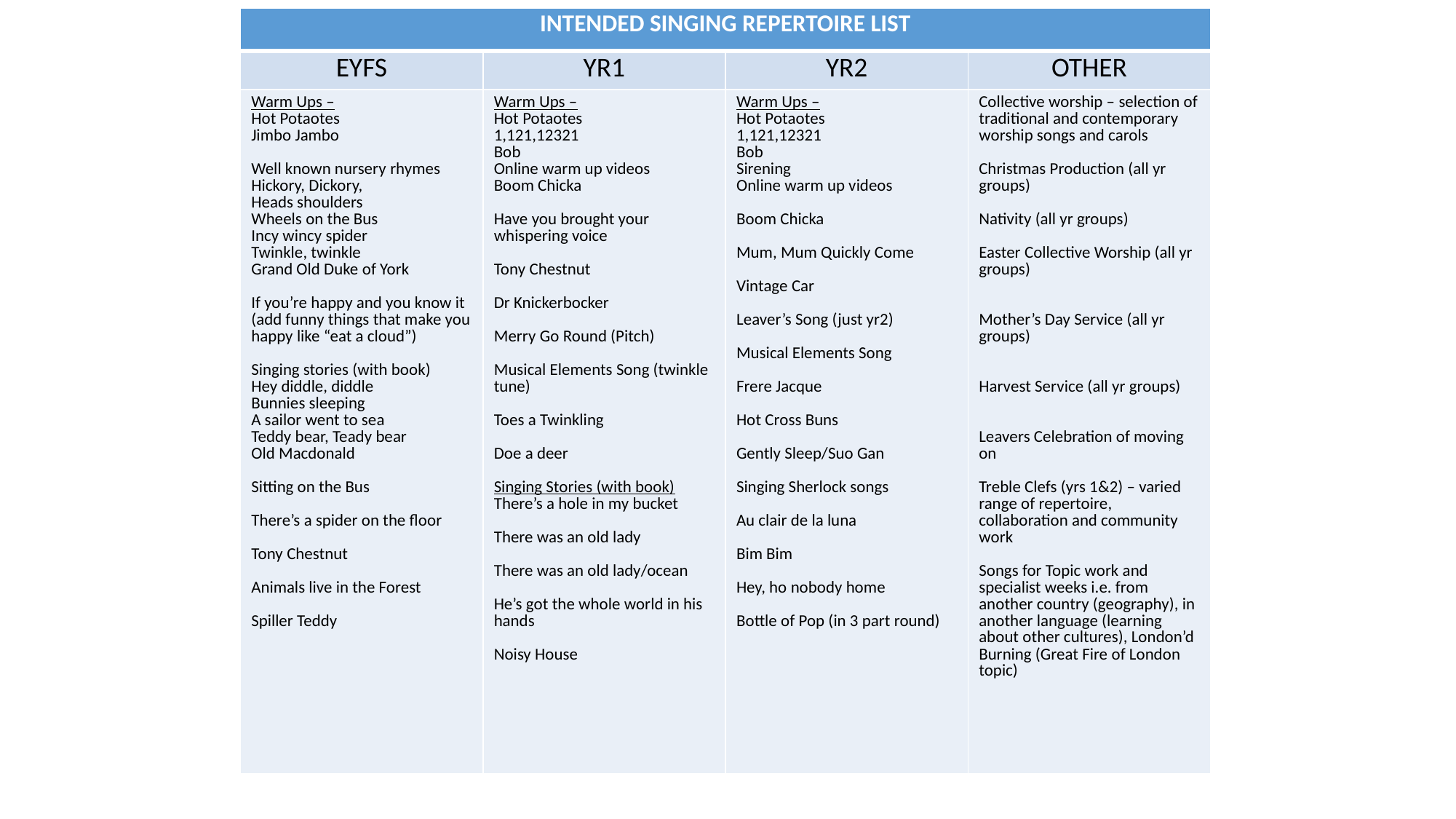

| INTENDED SINGING REPERTOIRE LIST |  |  |  |
| --- | --- | --- | --- |
| EYFS | YR1 | YR2 | OTHER |
| Warm Ups – Hot Potaotes Jimbo Jambo Well known nursery rhymes Hickory, Dickory, Heads shoulders Wheels on the Bus Incy wincy spider Twinkle, twinkle Grand Old Duke of York If you’re happy and you know it (add funny things that make you happy like “eat a cloud”) Singing stories (with book) Hey diddle, diddle Bunnies sleeping A sailor went to sea Teddy bear, Teady bear Old Macdonald Sitting on the Bus There’s a spider on the floor Tony Chestnut Animals live in the Forest Spiller Teddy | Warm Ups – Hot Potaotes 1,121,12321 Bob Online warm up videos Boom Chicka Have you brought your whispering voice Tony Chestnut Dr Knickerbocker Merry Go Round (Pitch) Musical Elements Song (twinkle tune) Toes a Twinkling Doe a deer Singing Stories (with book) There’s a hole in my bucket There was an old lady There was an old lady/ocean He’s got the whole world in his hands Noisy House | Warm Ups – Hot Potaotes 1,121,12321 Bob Sirening Online warm up videos Boom Chicka Mum, Mum Quickly Come Vintage Car Leaver’s Song (just yr2) Musical Elements Song Frere Jacque Hot Cross Buns Gently Sleep/Suo Gan Singing Sherlock songs Au clair de la luna Bim Bim Hey, ho nobody home Bottle of Pop (in 3 part round) | Collective worship – selection of traditional and contemporary worship songs and carols Christmas Production (all yr groups) Nativity (all yr groups) Easter Collective Worship (all yr groups) Mother’s Day Service (all yr groups) Harvest Service (all yr groups) Leavers Celebration of moving on Treble Clefs (yrs 1&2) – varied range of repertoire, collaboration and community work Songs for Topic work and specialist weeks i.e. from another country (geography), in another language (learning about other cultures), London’d Burning (Great Fire of London topic) |